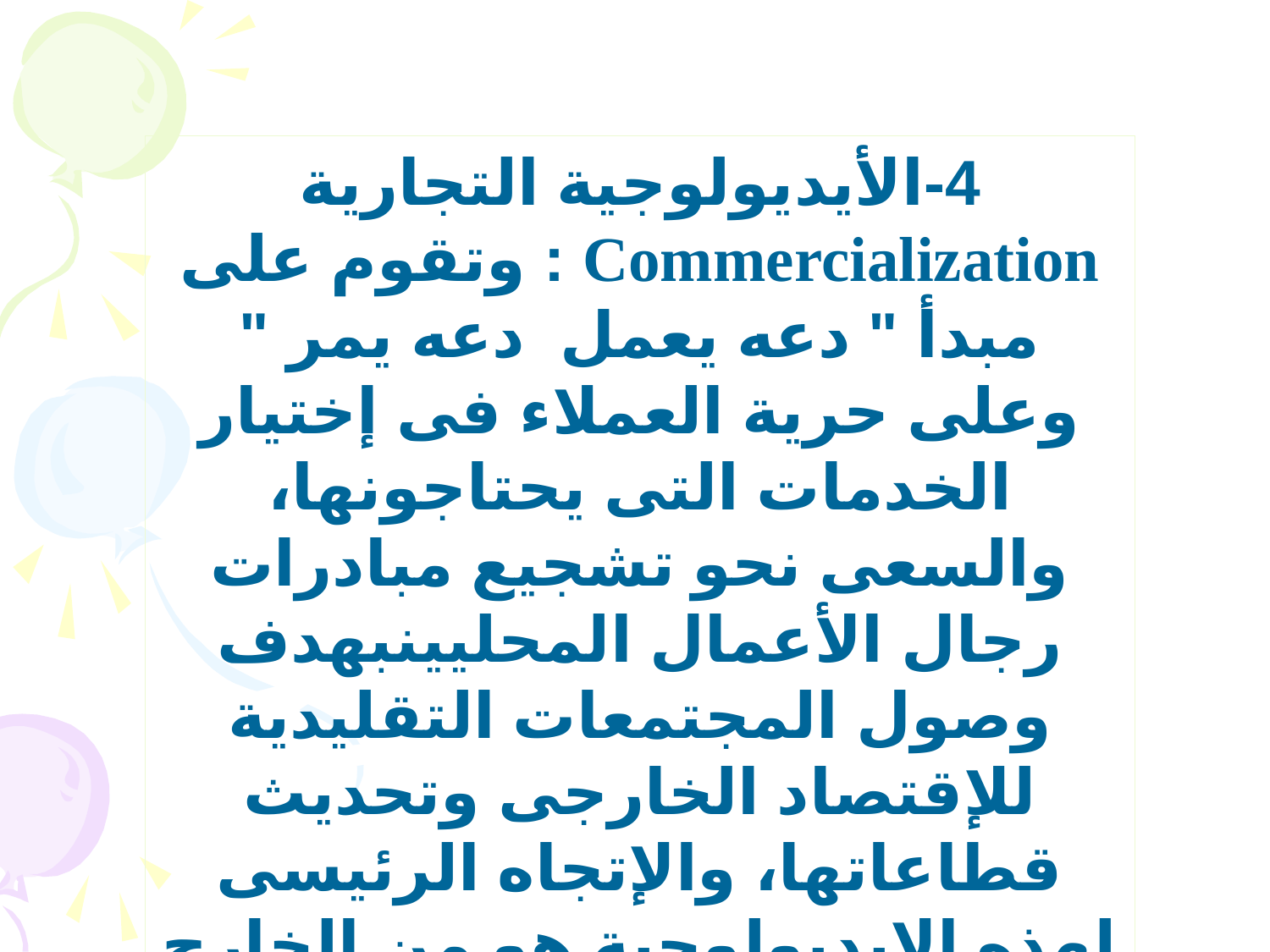

4-الأيديولوجية التجارية Commercialization : وتقوم على مبدأ " دعه يعمل  دعه يمر " وعلى حرية العملاء فى إختيار الخدمات التى يحتاجونها، والسعى نحو تشجيع مبادرات رجال الأعمال المحليينبهدف وصول المجتمعات التقليدية للإقتصاد الخارجى وتحديث قطاعاتها، والإتجاه الرئيسى لهذه الايديولوجية هو من الخارج  للداخل Outside-in